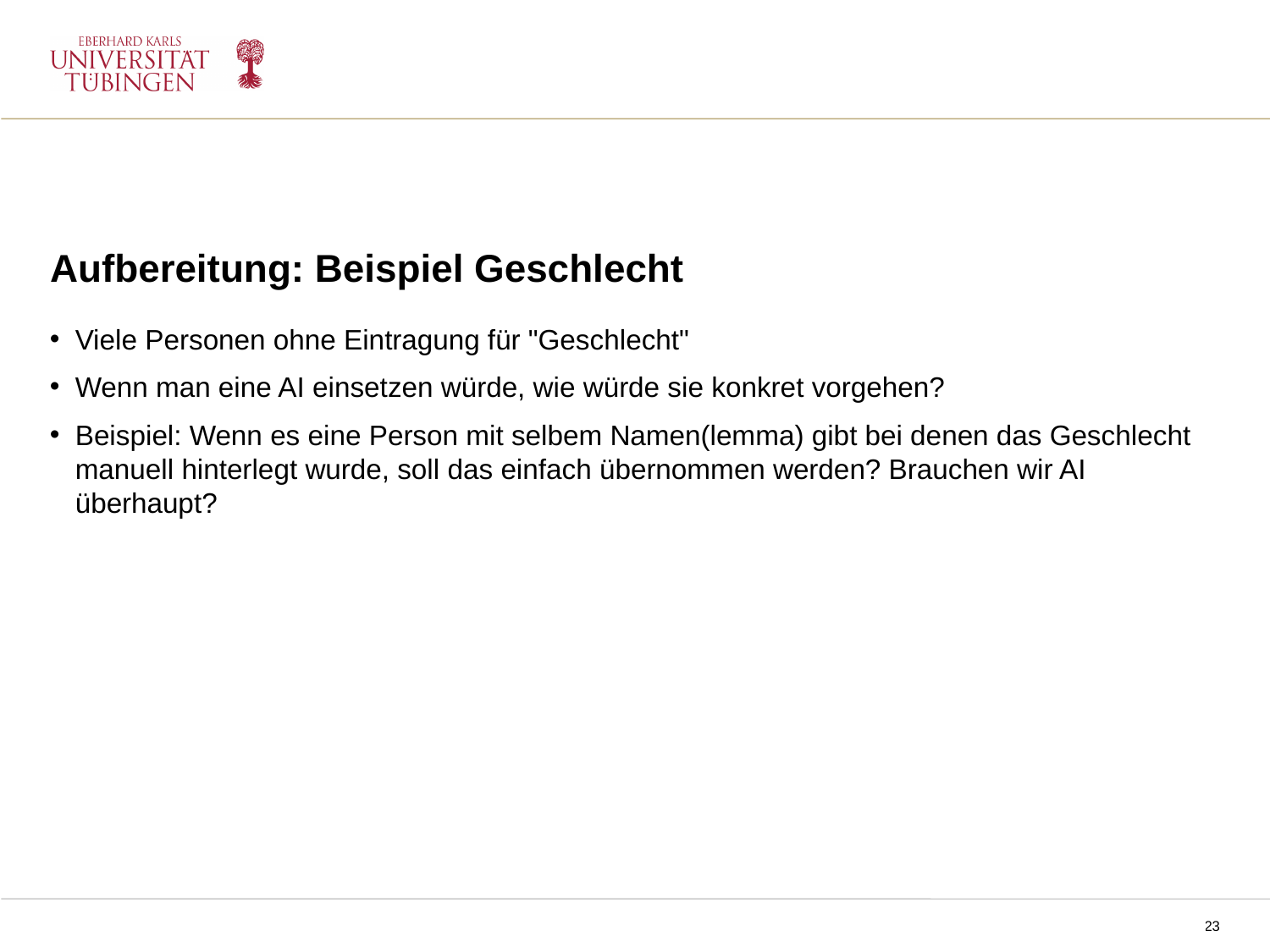

Aufbereitung: Beispiel Geschlecht
Viele Personen ohne Eintragung für "Geschlecht"
Wenn man eine AI einsetzen würde, wie würde sie konkret vorgehen?
Beispiel: Wenn es eine Person mit selbem Namen(lemma) gibt bei denen das Geschlecht manuell hinterlegt wurde, soll das einfach übernommen werden? Brauchen wir AI überhaupt?

NPPM